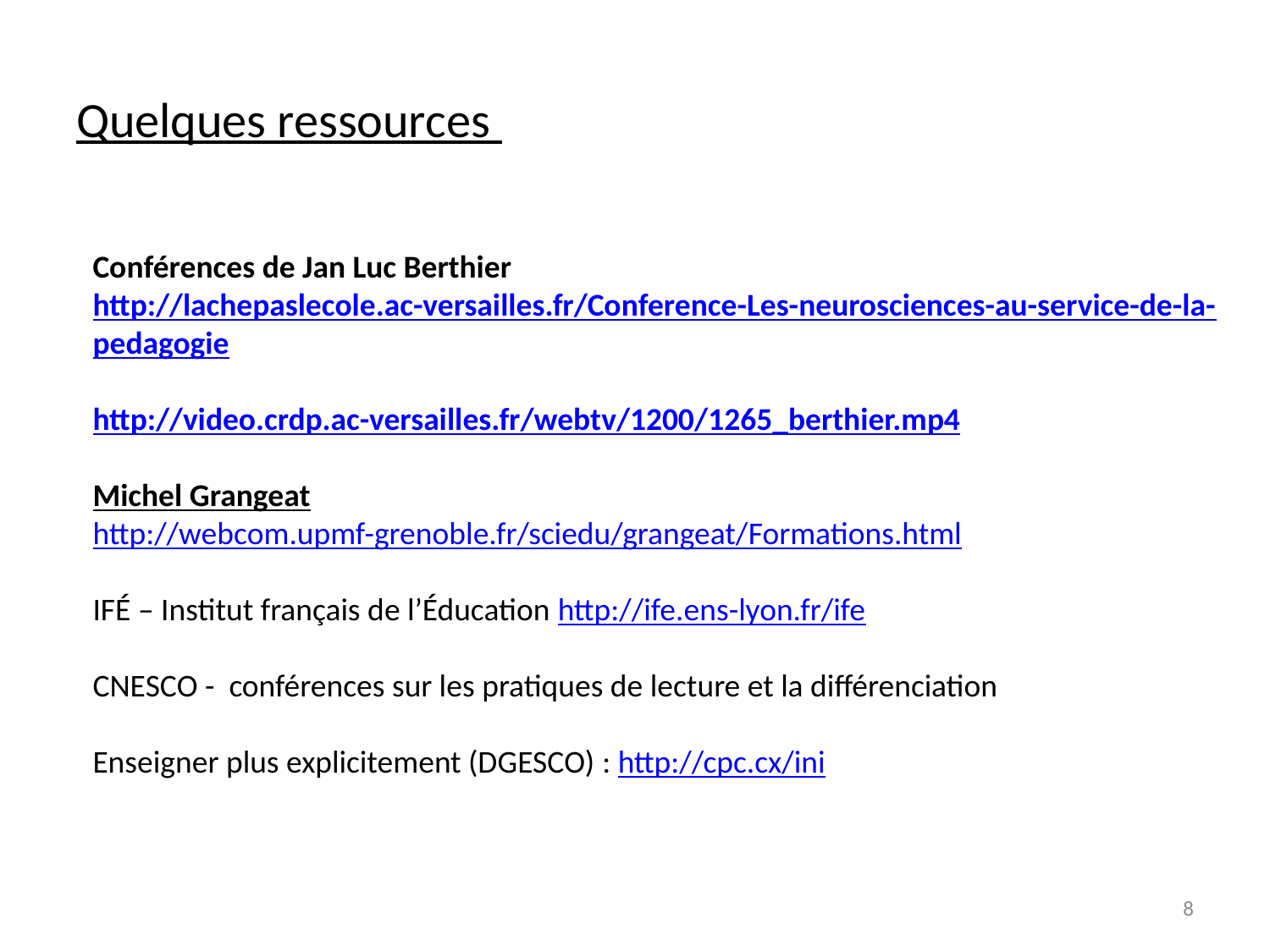

# Quelques ressources

Conférences de Jan Luc Berthier
http://lachepaslecole.ac-versailles.fr/Conference-Les-neurosciences-au-service-de-la-pedagogie

http://video.crdp.ac-versailles.fr/webtv/1200/1265_berthier.mp4

Michel Grangeat
http://webcom.upmf-grenoble.fr/sciedu/grangeat/Formations.html

IFÉ – Institut français de l’Éducation http://ife.ens-lyon.fr/ife

CNESCO -  conférences sur les pratiques de lecture et la différenciation

Enseigner plus explicitement (DGESCO) : http://cpc.cx/ini

8